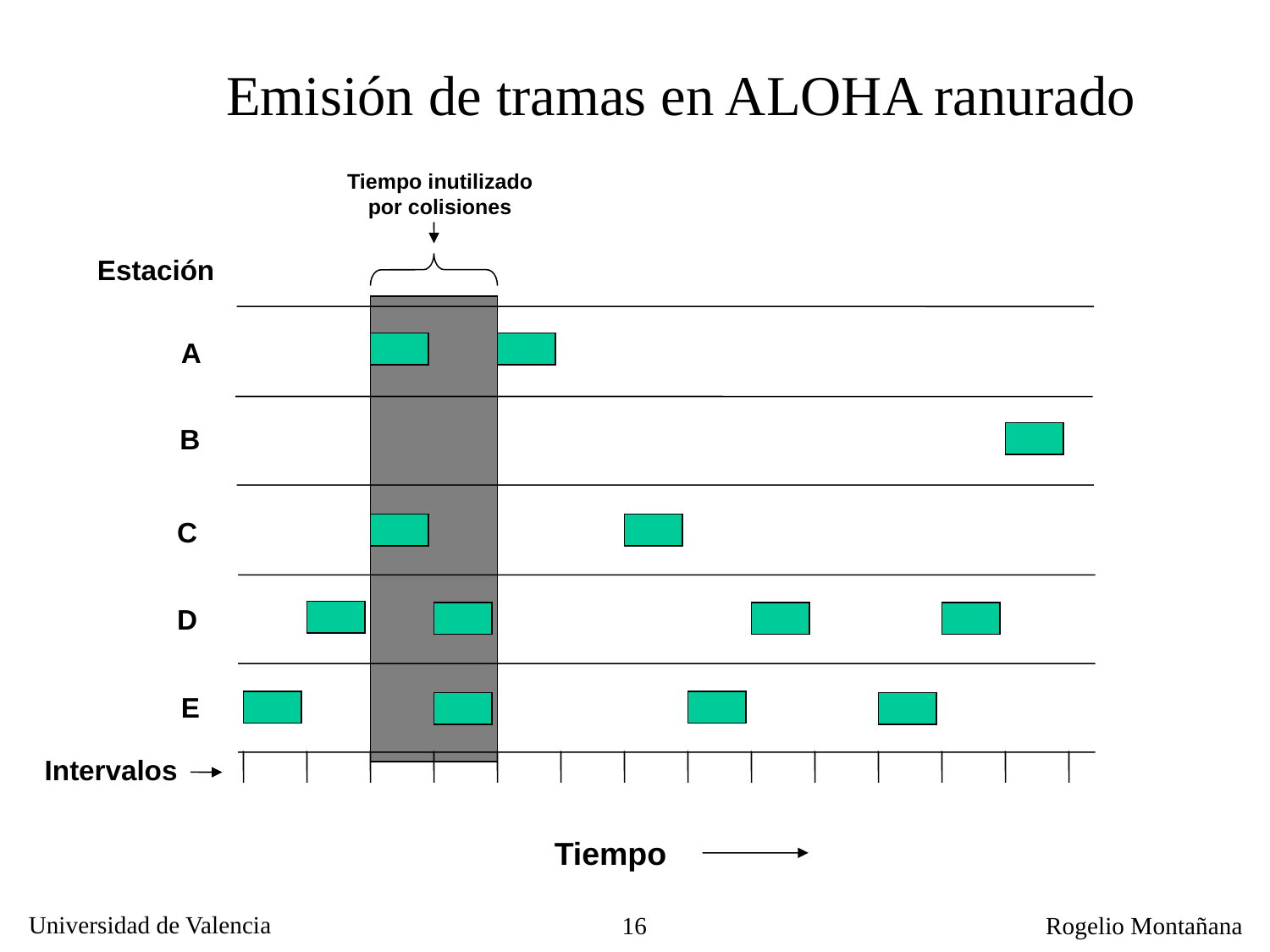

Emisión de tramas en ALOHA ranurado
Tiempo inutilizado
por colisiones

Estación

A

B

C

D

E

Intervalos

Tiempo